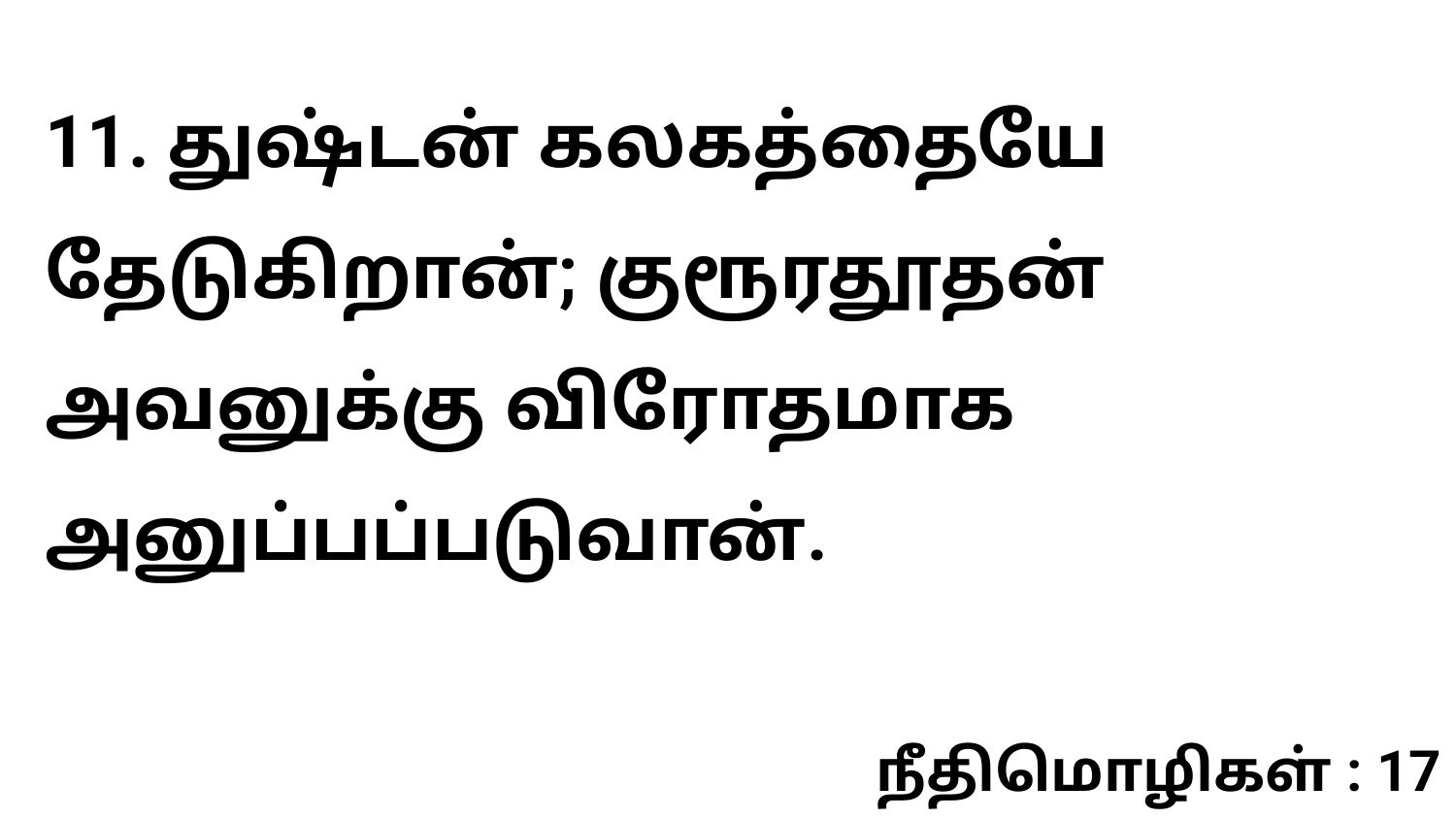

11. துஷ்டன் கலகத்தையே தேடுகிறான்; குரூரதூதன் அவனுக்கு விரோதமாக அனுப்பப்படுவான்.
நீதிமொழிகள் : 17